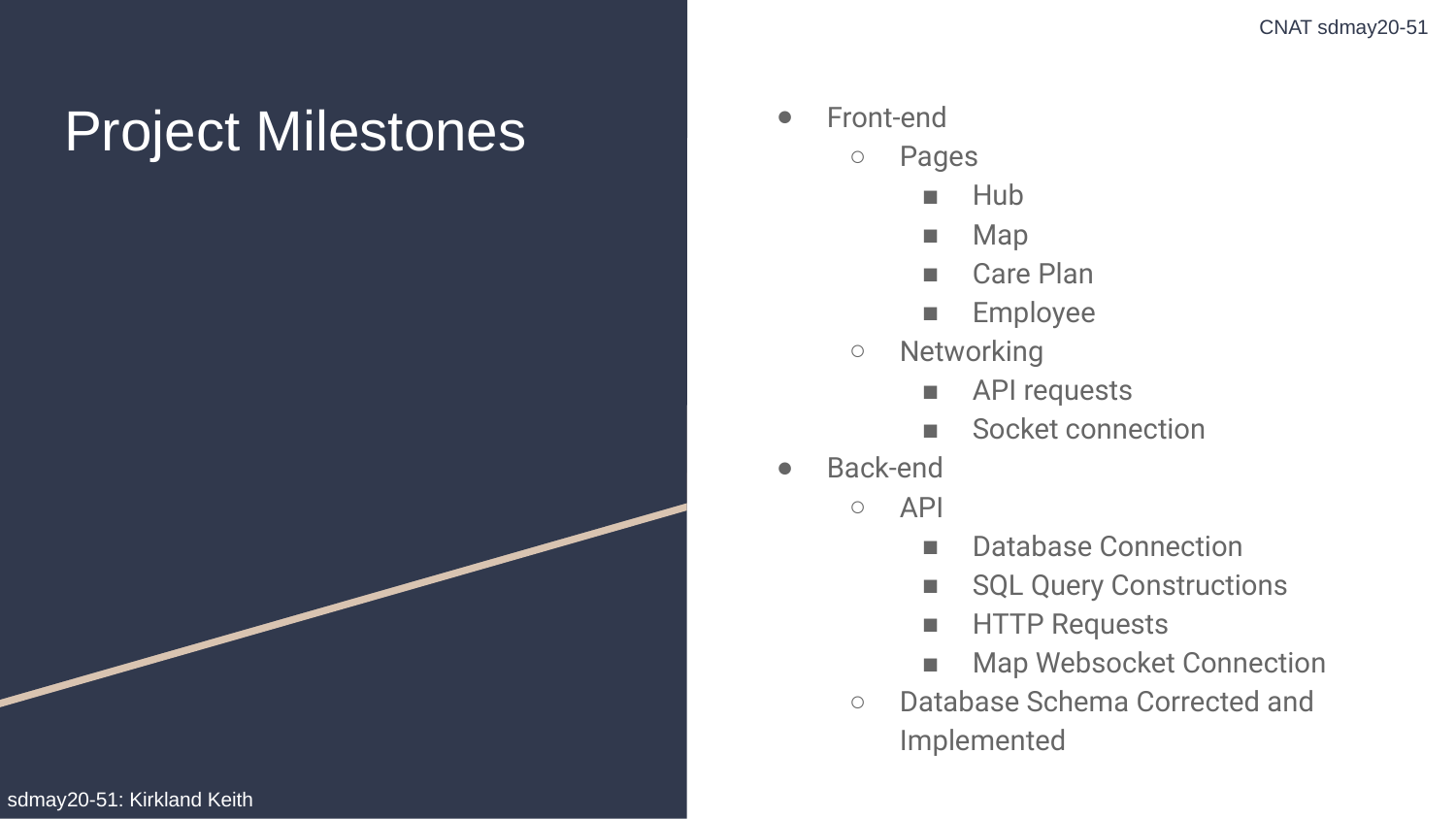

CNAT sdmay20-5151
# Project Milestones
Front-end
Pages
Hub
Map
Care Plan
Employee
Networking
API requests
Socket connection
Back-end
API
Database Connection
SQL Query Constructions
HTTP Requests
Map Websocket Connection
Database Schema Corrected and Implemented

sdmay20-51: Kirkland Keith